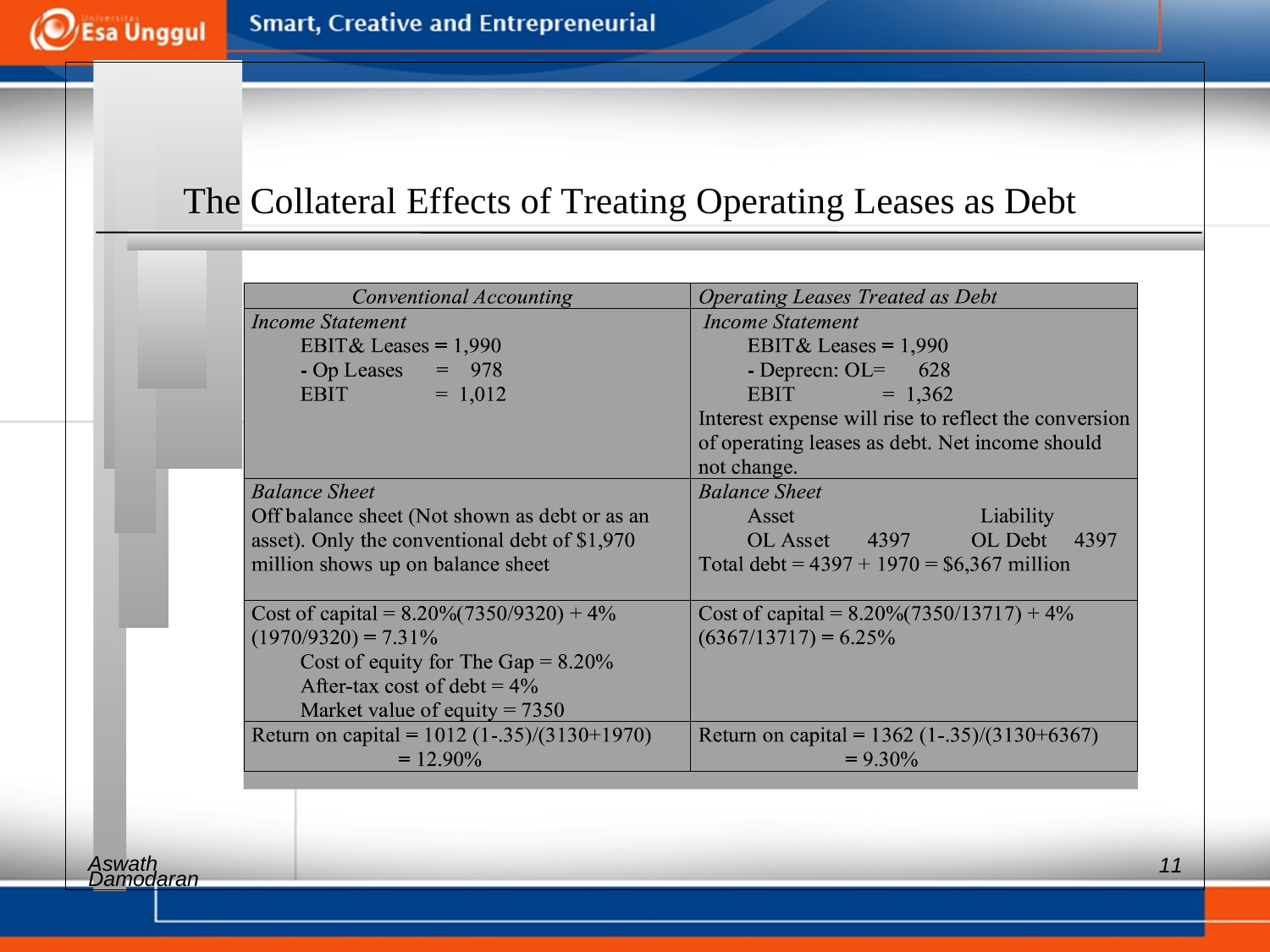

The Collateral Effects of Treating Operating Leases as Debt
Aswath

11
Damodaran